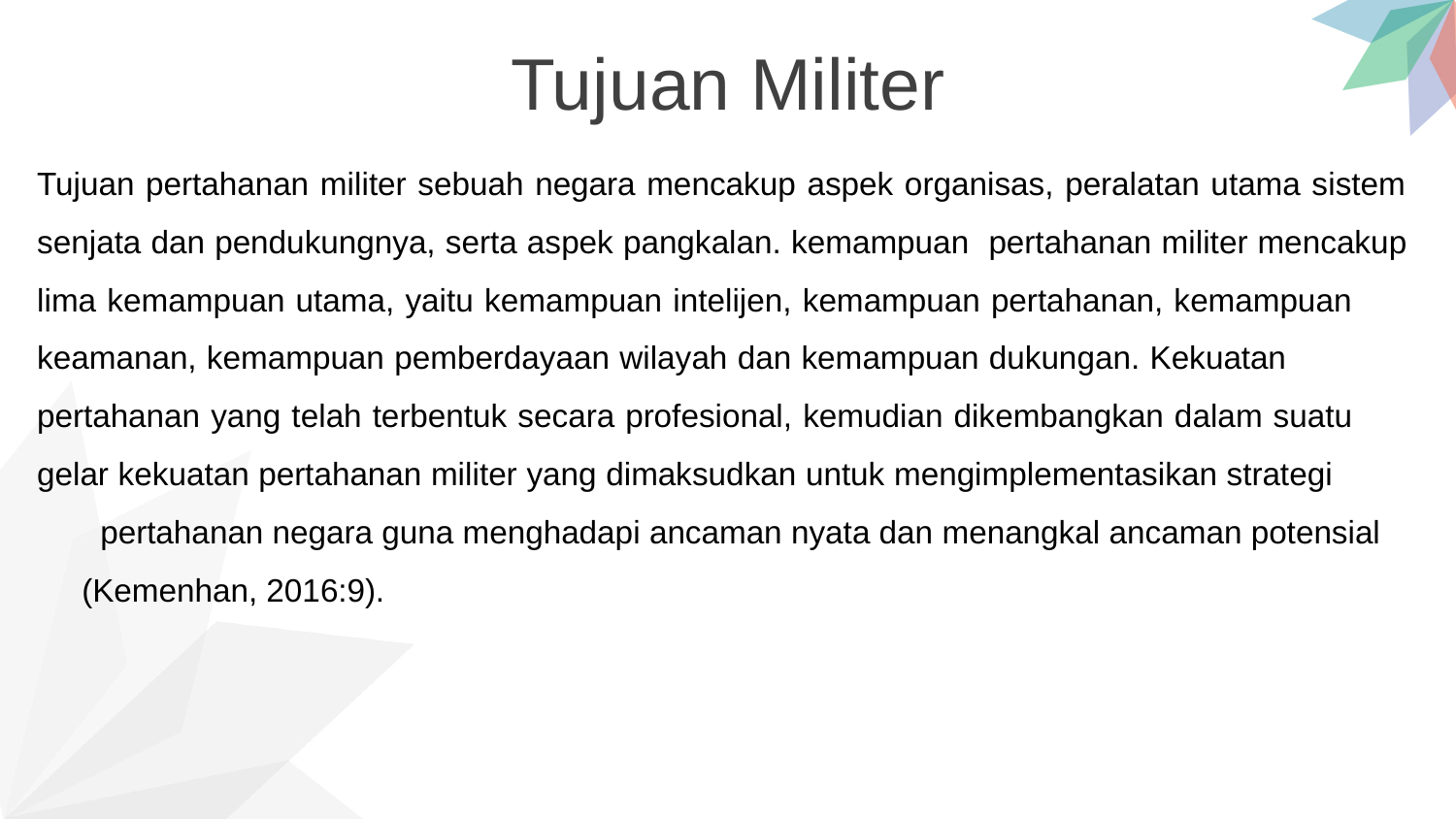

Tujuan Militer
Tujuan pertahanan militer sebuah negara mencakup aspek organisas, peralatan utama sistem  senjata dan pendukungnya, serta aspek pangkalan. kemampuan  pertahanan militer mencakup  lima kemampuan utama, yaitu kemampuan intelijen, kemampuan pertahanan, kemampuan       keamanan, kemampuan pemberdayaan wilayah dan kemampuan dukungan. Kekuatan              pertahanan yang telah terbentuk secara profesional, kemudian dikembangkan dalam suatu       gelar kekuatan pertahanan militer yang dimaksudkan untuk mengimplementasikan strategi                 pertahanan negara guna menghadapi ancaman nyata dan menangkal ancaman potensial          (Kemenhan, 2016:9).